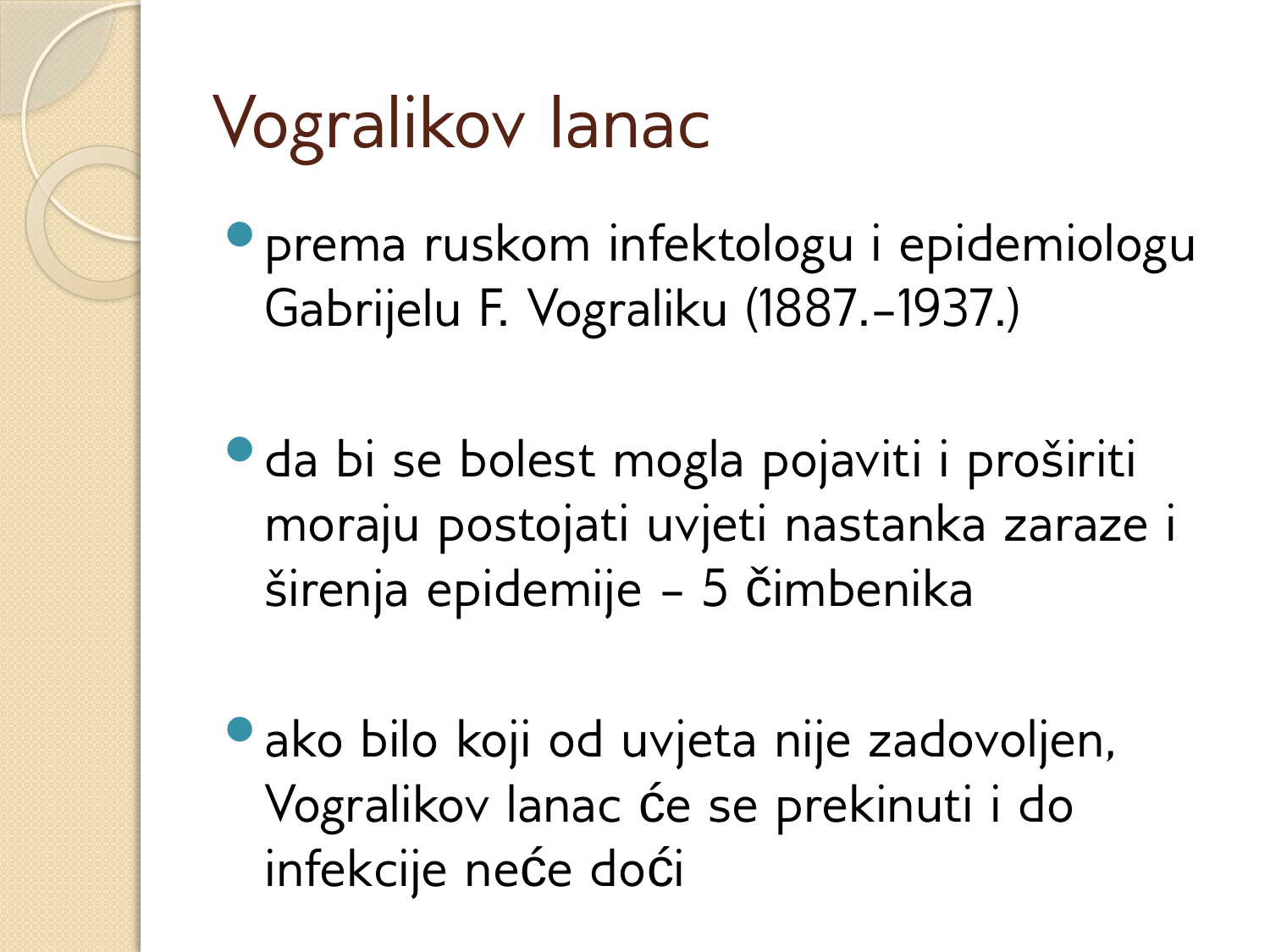

# Vogralikov lanac
prema ruskom infektologu i epidemiologu Gabrijelu F. Vograliku (1887.–1937.)

da bi se bolest mogla pojaviti i proširiti moraju postojati uvjeti nastanka zaraze i širenja epidemije – 5 čimbenika

ako bilo koji od uvjeta nije zadovoljen, Vogralikov lanac će se prekinuti i do infekcije neće doći